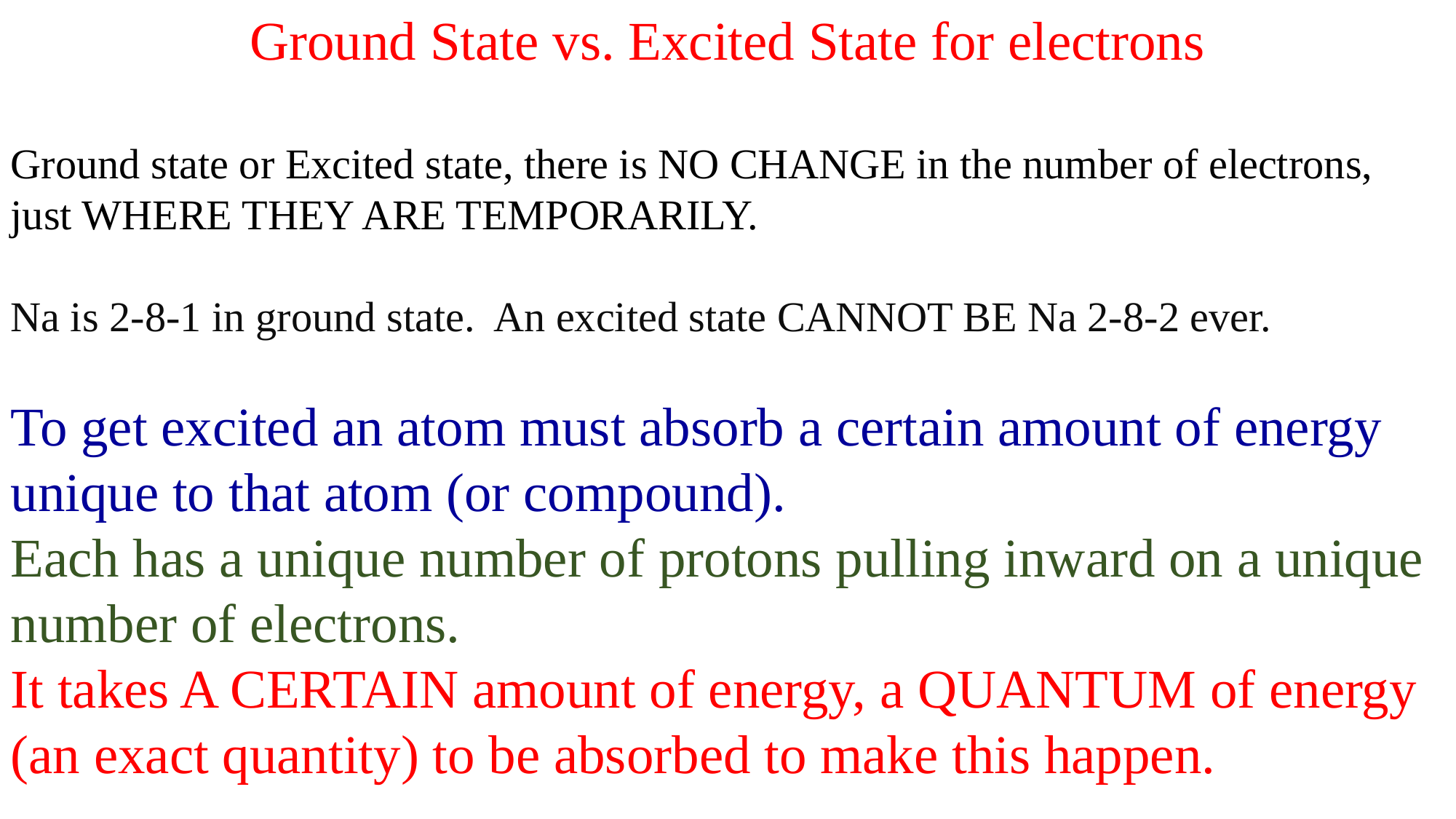

Ground State vs. Excited State for electrons

Ground state or Excited state, there is NO CHANGE in the number of electrons, just WHERE THEY ARE TEMPORARILY.

Na is 2-8-1 in ground state.  An excited state CANNOT BE Na 2-8-2 ever.

To get excited an atom must absorb a certain amount of energy unique to that atom (or compound).
Each has a unique number of protons pulling inward on a unique number of electrons.
It takes A CERTAIN amount of energy, a QUANTUM of energy
(an exact quantity) to be absorbed to make this happen.